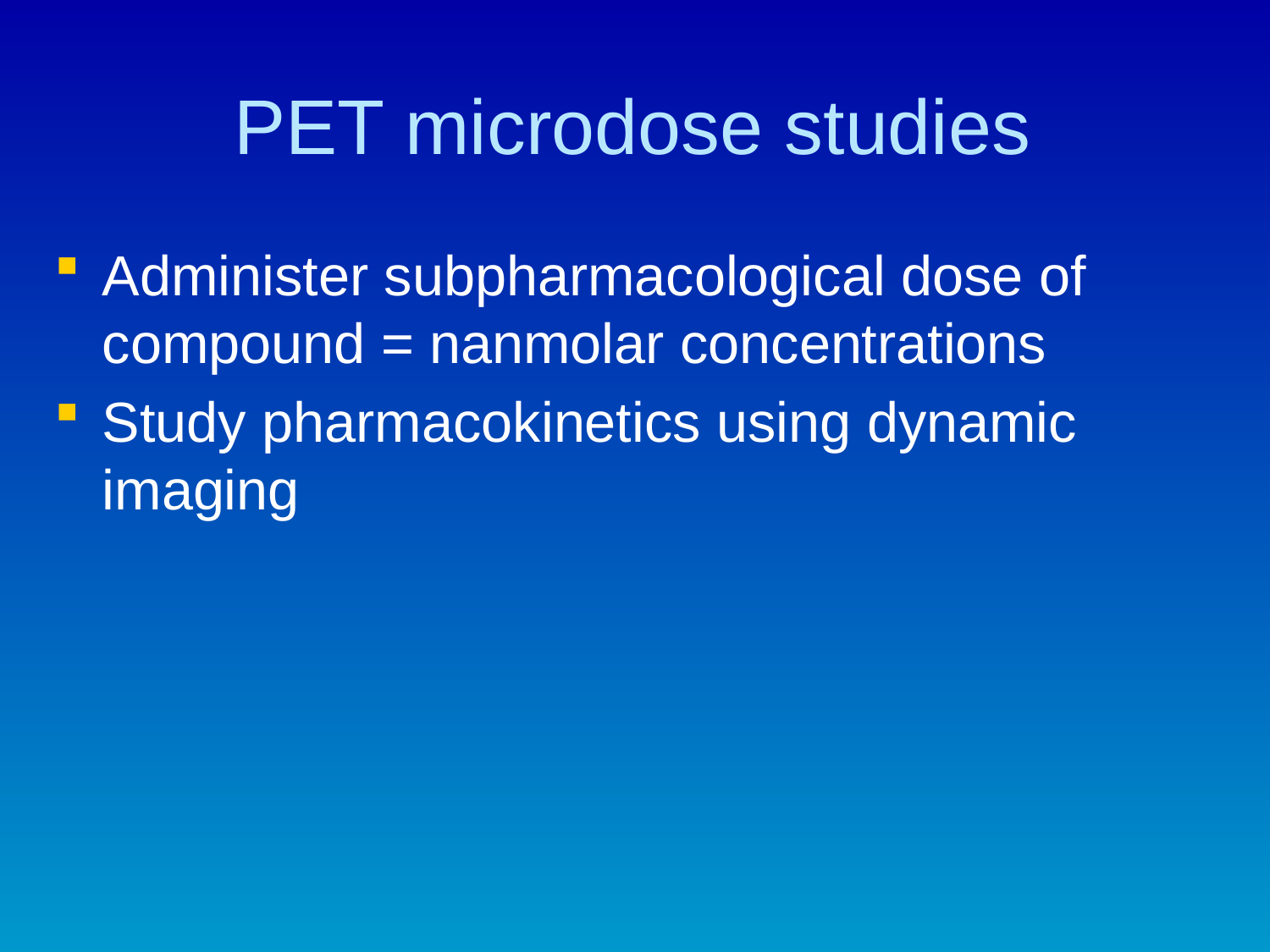

# PET microdose studies
Administer subpharmacological dose of compound = nanmolar concentrations
Study pharmacokinetics using dynamic imaging